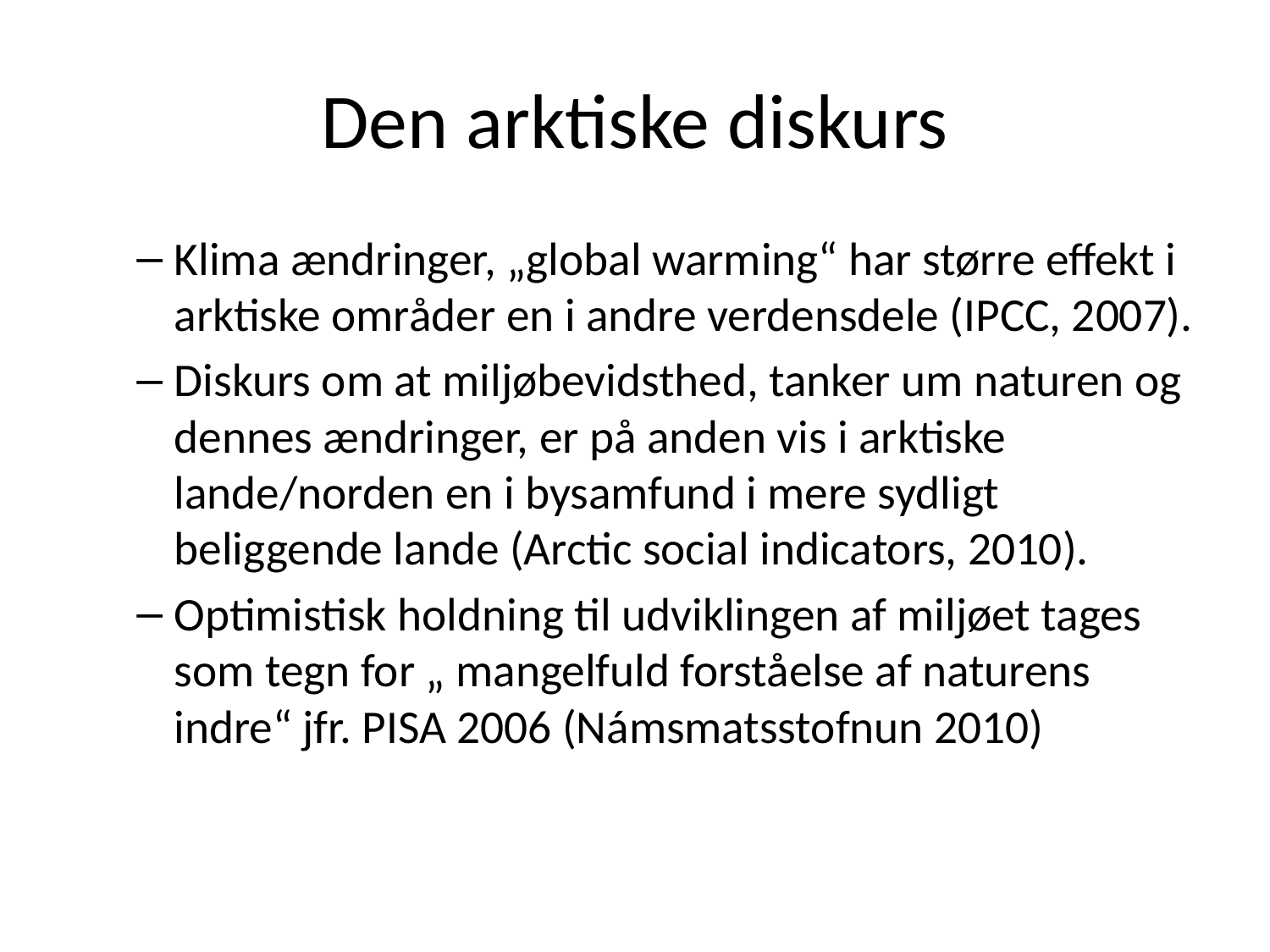

# Den arktiske diskurs
Klima ændringer, „global warming“ har større effekt i arktiske områder en i andre verdensdele (IPCC, 2007).
Diskurs om at miljøbevidsthed, tanker um naturen og dennes ændringer, er på anden vis i arktiske lande/norden en i bysamfund i mere sydligt beliggende lande (Arctic social indicators, 2010).
Optimistisk holdning til udviklingen af miljøet tages som tegn for „ mangelfuld forståelse af naturens indre“ jfr. PISA 2006 (Námsmatsstofnun 2010)